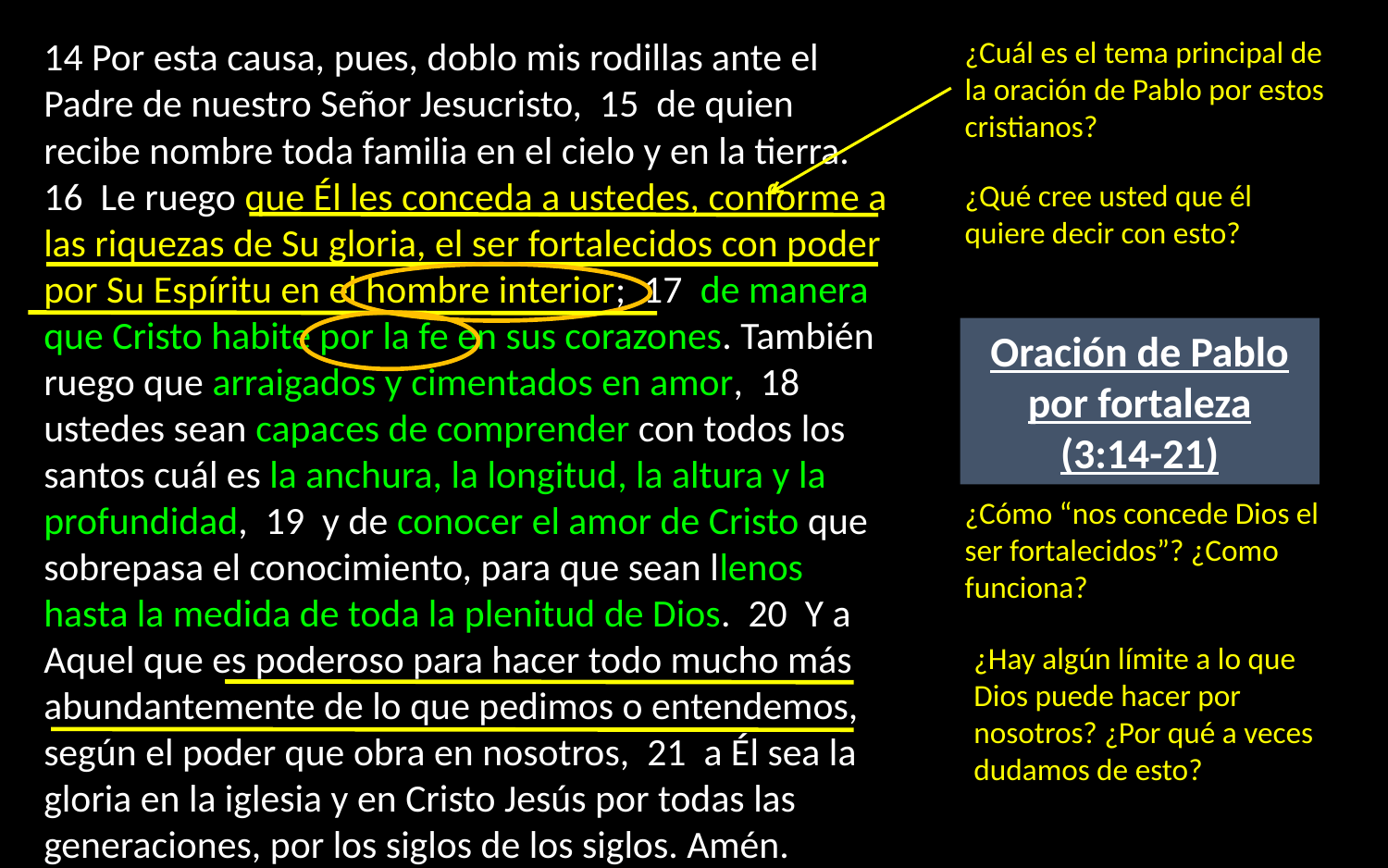

14 Por esta causa, pues, doblo mis rodillas ante el Padre de nuestro Señor Jesucristo,  15  de quien recibe nombre toda familia en el cielo y en la tierra.  16  Le ruego que Él les conceda a ustedes, conforme a las riquezas de Su gloria, el ser fortalecidos con poder por Su Espíritu en el hombre interior;  17  de manera que Cristo habite por la fe en sus corazones. También ruego que arraigados y cimentados en amor,  18  ustedes sean capaces de comprender con todos los santos cuál es la anchura, la longitud, la altura y la profundidad,  19  y de conocer el amor de Cristo que sobrepasa el conocimiento, para que sean llenos hasta la medida de toda la plenitud de Dios.  20  Y a Aquel que es poderoso para hacer todo mucho más abundantemente de lo que pedimos o entendemos, según el poder que obra en nosotros,  21  a Él sea la gloria en la iglesia y en Cristo Jesús por todas las generaciones, por los siglos de los siglos. Amén.
¿Cuál es el tema principal de la oración de Pablo por estos cristianos?
¿Qué cree usted que él quiere decir con esto?

Oración de Pablo por fortaleza (3:14-21)
¿Cómo “nos concede Dios el ser fortalecidos”? ¿Como funciona?
¿Hay algún límite a lo que Dios puede hacer por nosotros? ¿Por qué a veces dudamos de esto?